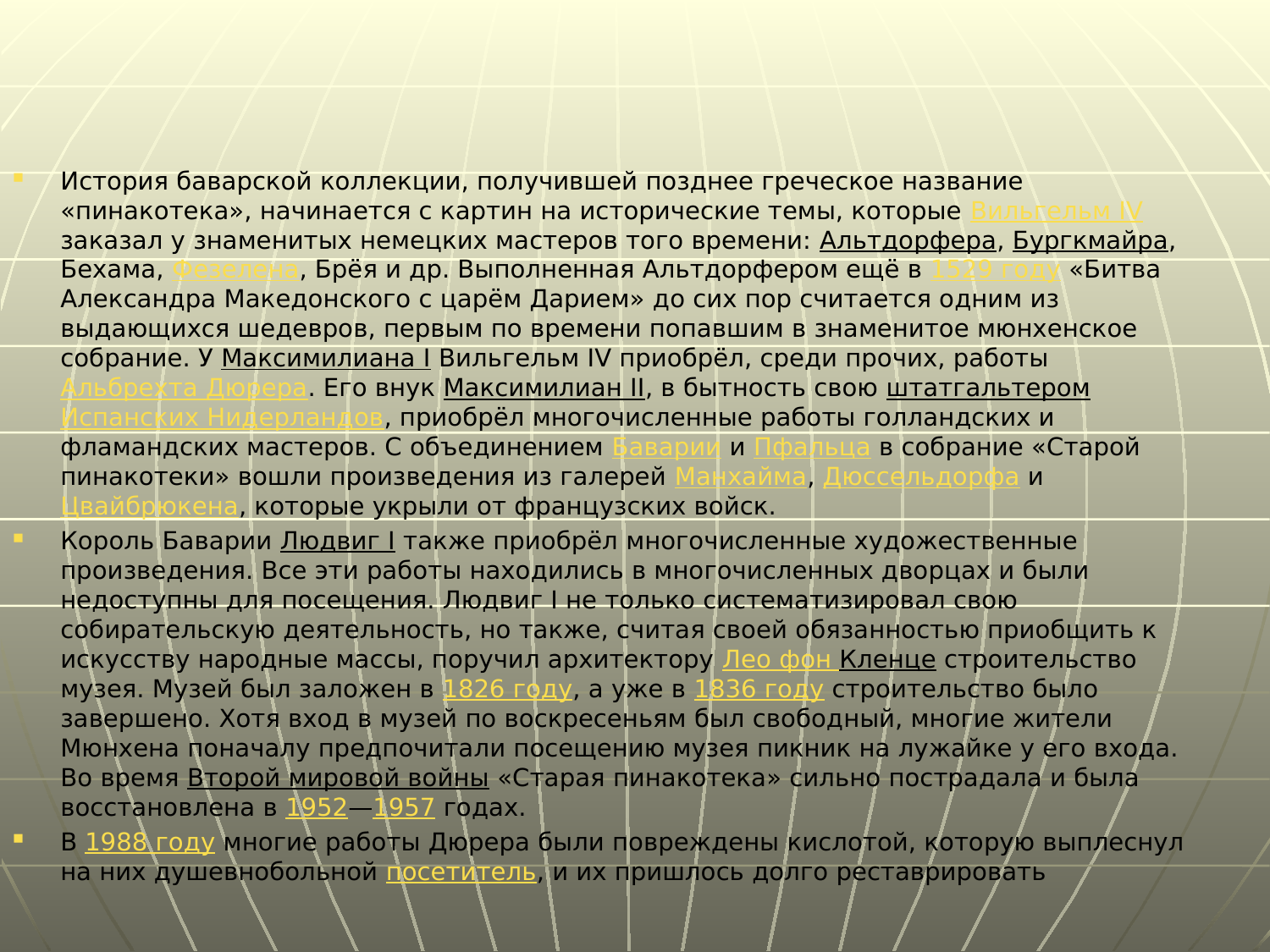

#
История баварской коллекции, получившей позднее греческое название «пинакотека», начинается с картин на исторические темы, которые Вильгельм IV заказал у знаменитых немецких мастеров того времени: Альтдорфера, Бургкмайра, Бехама, Фезелена, Брёя и др. Выполненная Альтдорфером ещё в 1529 году «Битва Александра Македонского с царём Дарием» до сих пор считается одним из выдающихся шедевров, первым по времени попавшим в знаменитое мюнхенское собрание. У Максимилиана I Вильгельм IV приобрёл, среди прочих, работы Альбрехта Дюрера. Его внук Максимилиан II, в бытность свою штатгальтером Испанских Нидерландов, приобрёл многочисленные работы голландских и фламандских мастеров. С объединением Баварии и Пфальца в собрание «Старой пинакотеки» вошли произведения из галерей Манхайма, Дюссельдорфа и Цвайбрюкена, которые укрыли от французских войск.
Король Баварии Людвиг I также приобрёл многочисленные художественные произведения. Все эти работы находились в многочисленных дворцах и были недоступны для посещения. Людвиг I не только систематизировал свою собирательскую деятельность, но также, считая своей обязанностью приобщить к искусству народные массы, поручил архитектору Лео фон Кленце строительство музея. Музей был заложен в 1826 году, а уже в 1836 году строительство было завершено. Хотя вход в музей по воскресеньям был свободный, многие жители Мюнхена поначалу предпочитали посещению музея пикник на лужайке у его входа. Во время Второй мировой войны «Старая пинакотека» сильно пострадала и была восстановлена в 1952—1957 годах.
В 1988 году многие работы Дюрера были повреждены кислотой, которую выплеснул на них душевнобольной посетитель, и их пришлось долго реставрировать